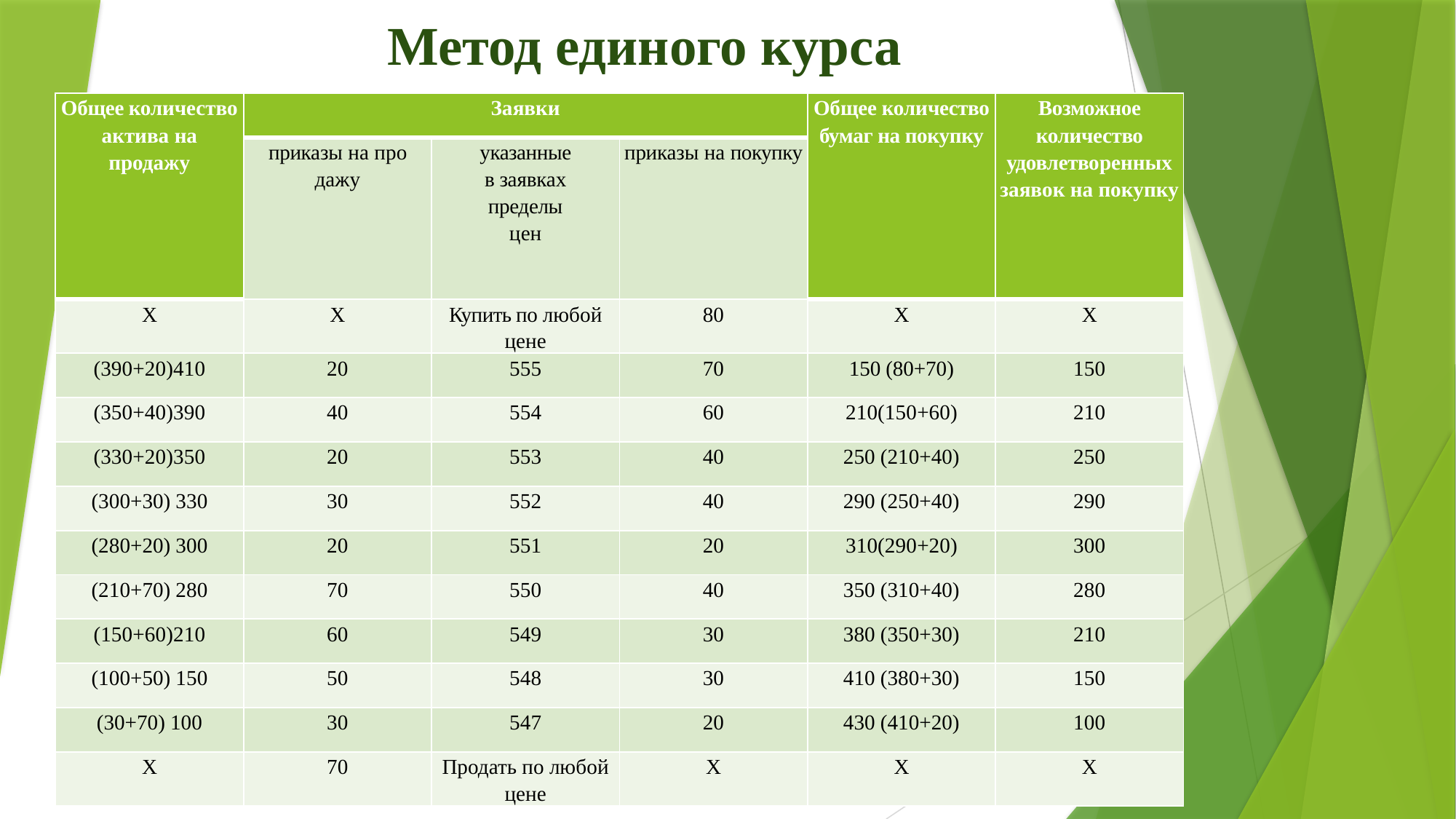

# Метод единого курса
| Общее коли­чество актива на продажу | Заявки |  |  | Общее коли­чество бумаг на покупку | Возможное количество удовлетворенных заявок на покупку |
| --- | --- | --- | --- | --- | --- |
|  | прика­зы на про­дажу | указанные в заявках пределы цен | прика­зы на покупку |  |  |
| X | X | Купить по любой цене | 80 | X | X |
| (390+20)410 | 20 | 555 | 70 | 150 (80+70) | 150 |
| (350+40)390 | 40 | 554 | 60 | 210(150+60) | 210 |
| (330+20)350 | 20 | 553 | 40 | 250 (210+40) | 250 |
| (300+30) 330 | 30 | 552 | 40 | 290 (250+40) | 290 |
| (280+20) 300 | 20 | 551 | 20 | 310(290+20) | 300 |
| (210+70) 280 | 70 | 550 | 40 | 350 (310+40) | 280 |
| (150+60)210 | 60 | 549 | 30 | 380 (350+30) | 210 |
| (100+50) 150 | 50 | 548 | 30 | 410 (380+30) | 150 |
| (30+70) 100 | 30 | 547 | 20 | 430 (410+20) | 100 |
| X | 70 | Продать по любой цене | X | X | X |